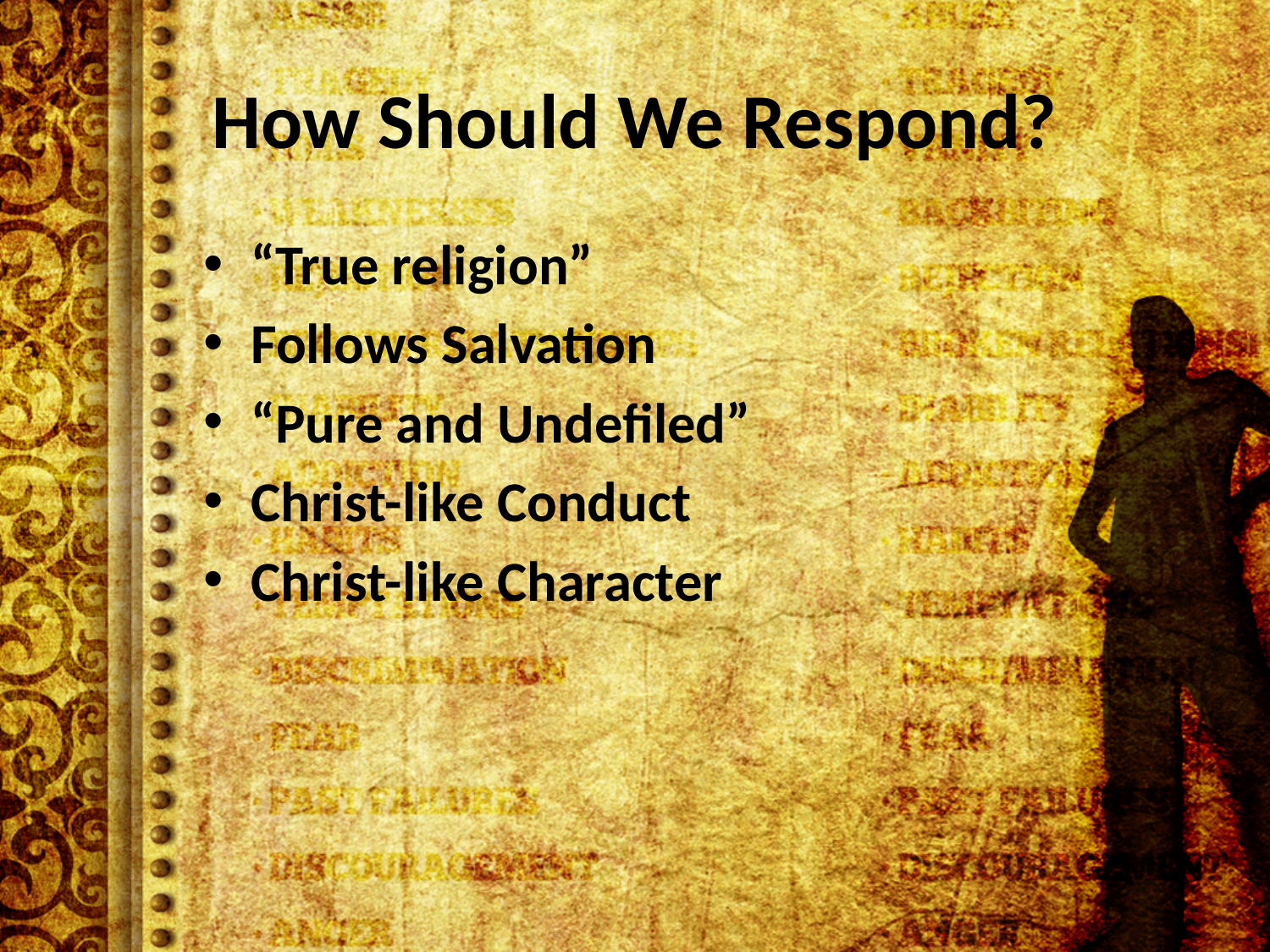

# How Should We Respond?
“True religion”
Follows Salvation
“Pure and Undefiled”
Christ-like Conduct
Christ-like Character